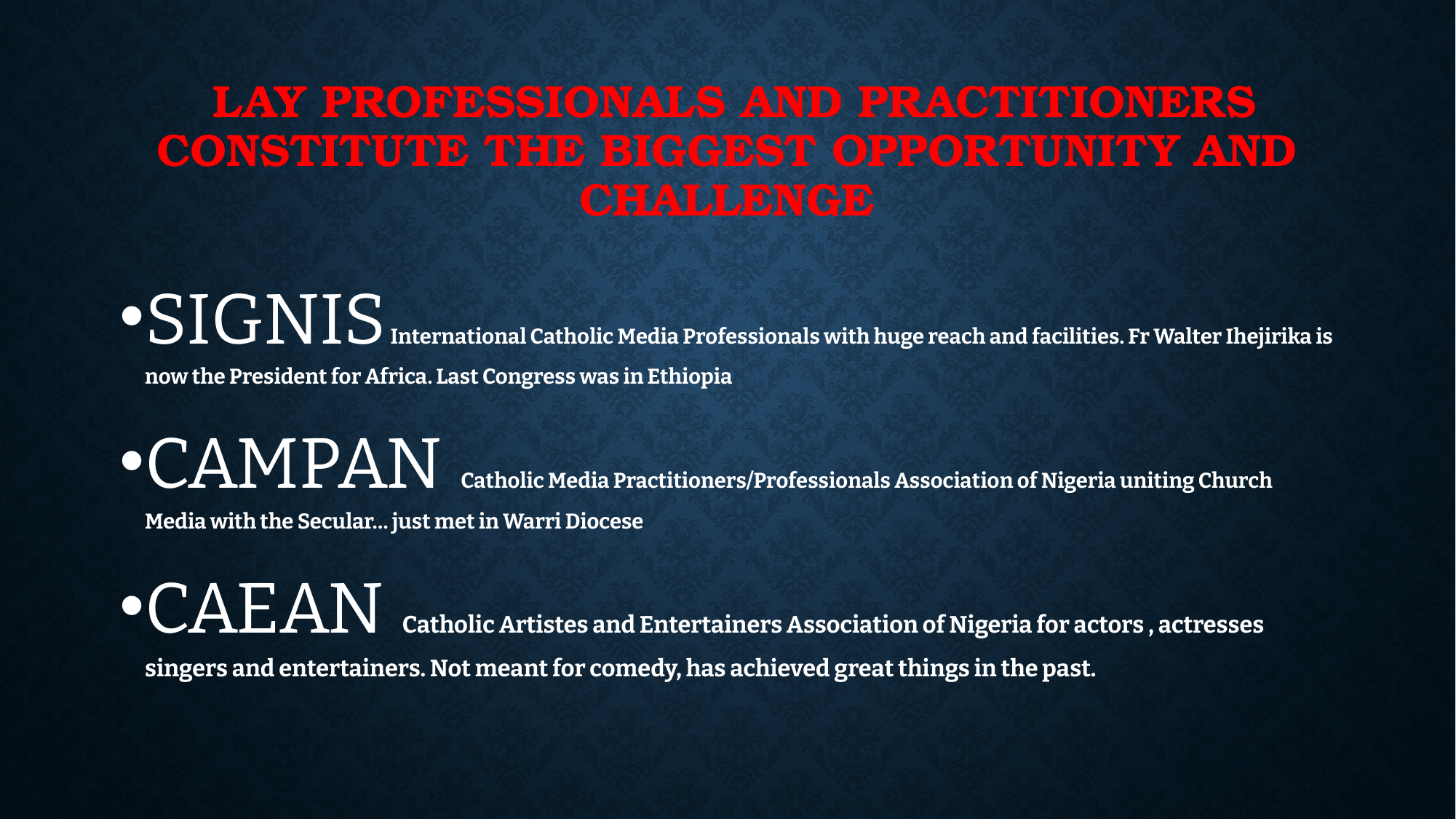

# LAY PROFESSIONALS AND PRACTITIONERS CONSTITUTE THE BIGGEST OPPORTUNITY AND CHALLENGE
SIGNIS International Catholic Media Professionals with huge reach and facilities. Fr Walter Ihejirika is now the President for Africa. Last Congress was in Ethiopia
CAMPAN  Catholic Media Practitioners/Professionals Association of Nigeria uniting Church Media with the Secular… just met in Warri Diocese
CAEAN  Catholic Artistes and Entertainers Association of Nigeria for actors , actresses singers and entertainers. Not meant for comedy, has achieved great things in the past.